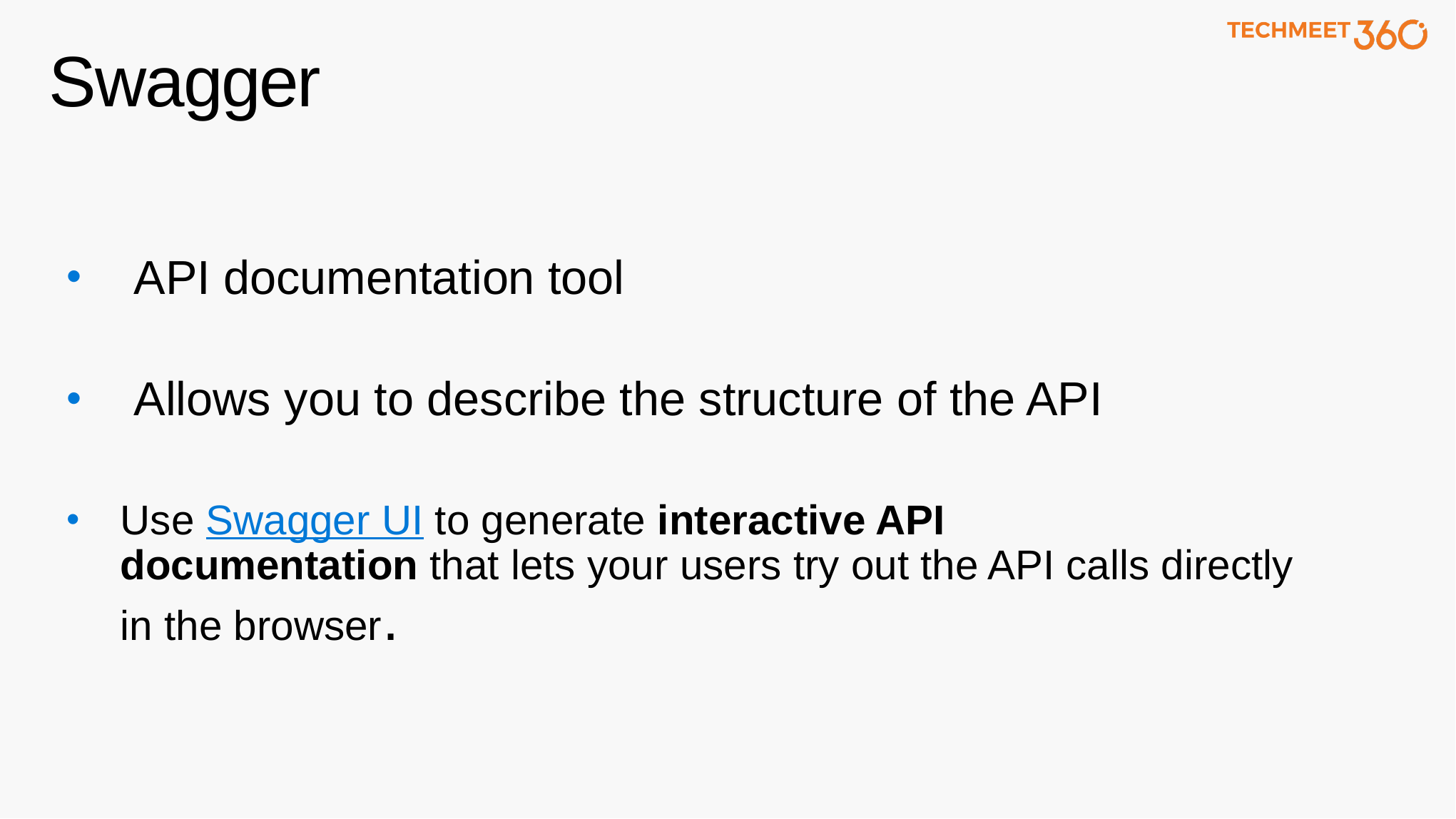

# Swagger
API documentation tool

Allows you to describe the structure of the API

Use Swagger UI to generate interactive API documentation that lets your users try out the API calls directly in the browser.